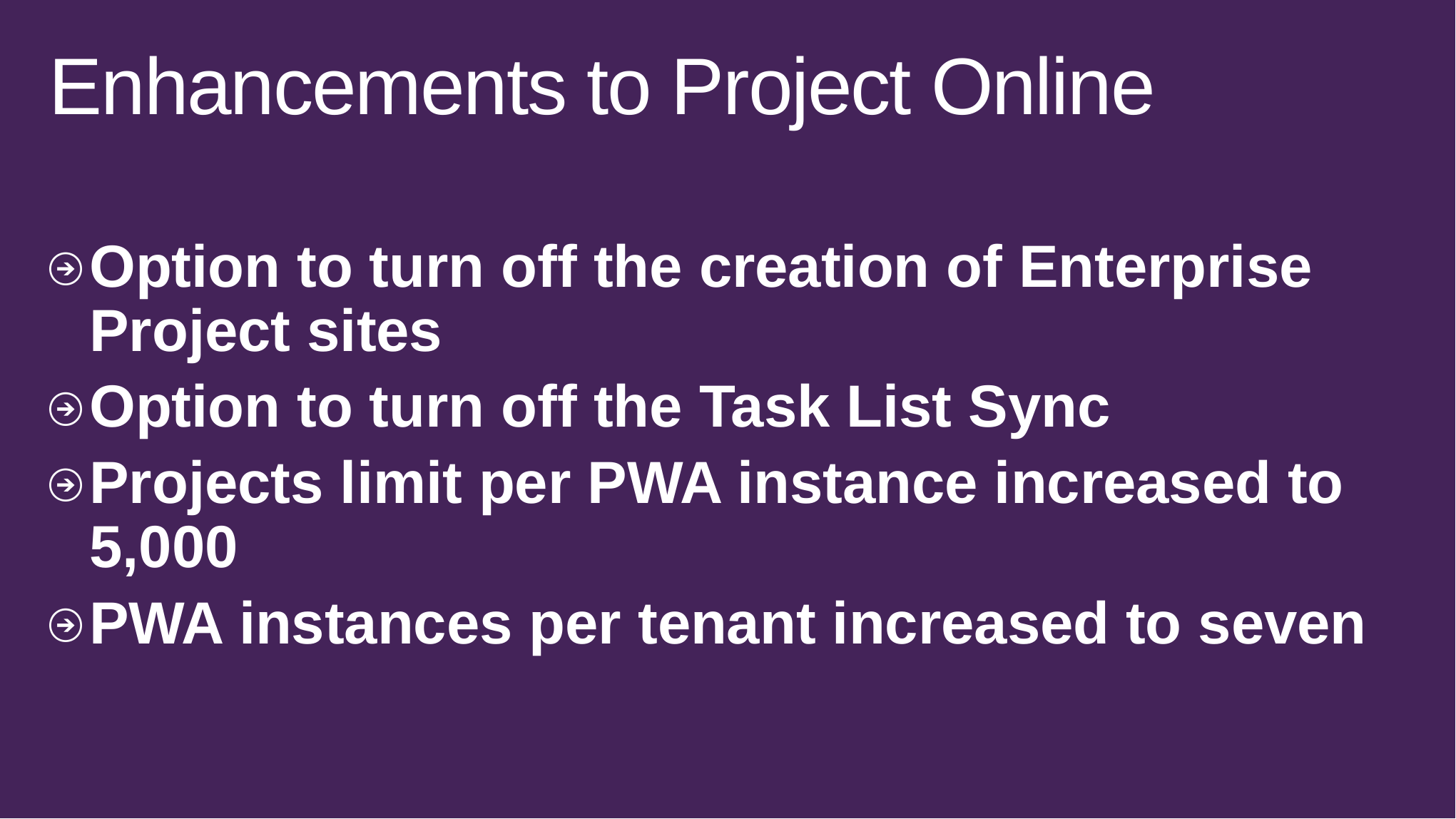

# Enhancements to Project Online

Option to turn off the creation of Enterprise Project sites
Option to turn off the Task List Sync
Projects limit per PWA instance increased to 5,000
PWA instances per tenant increased to seven